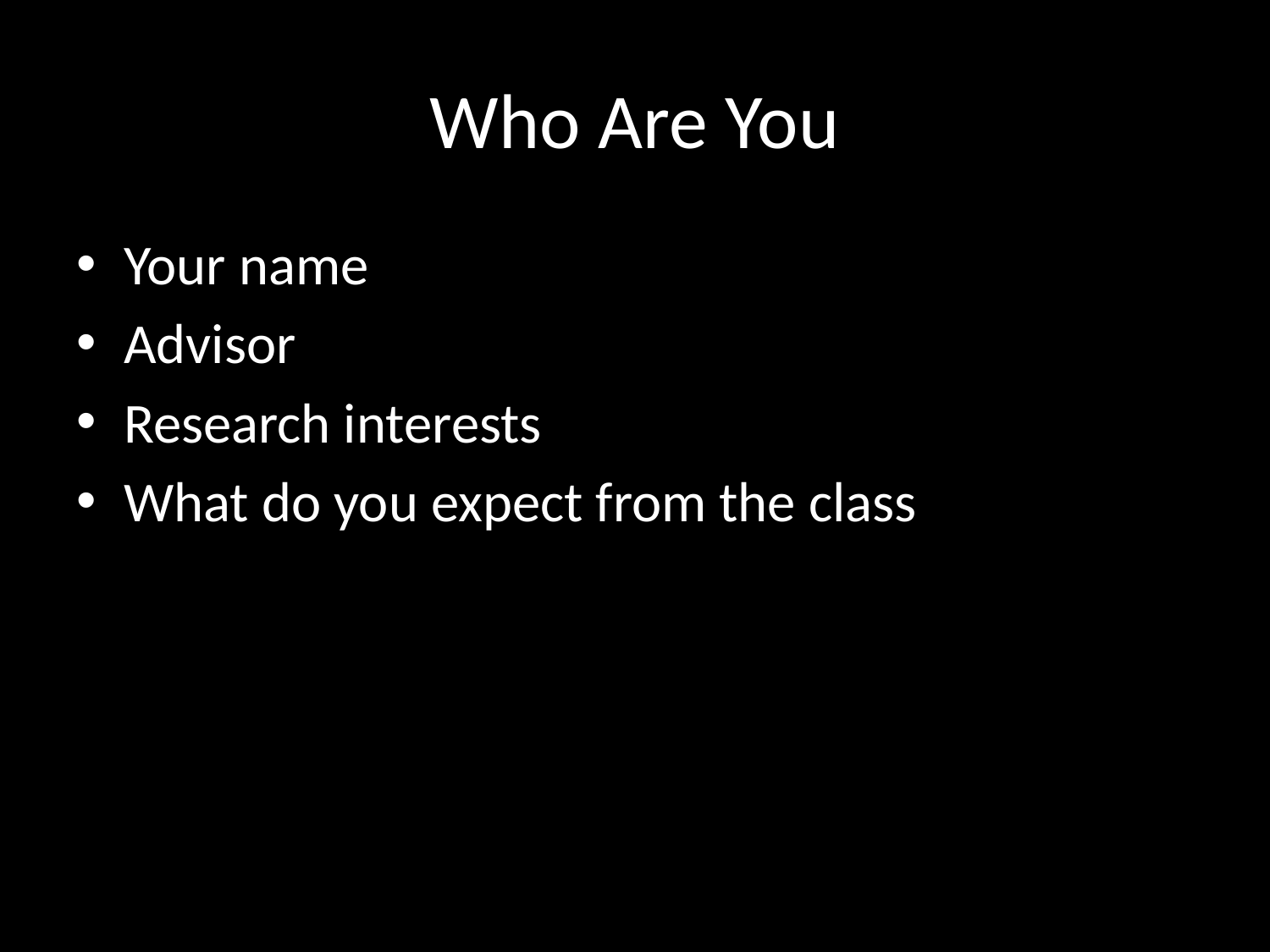

# Who Are You
Your name
Advisor
Research interests
What do you expect from the class